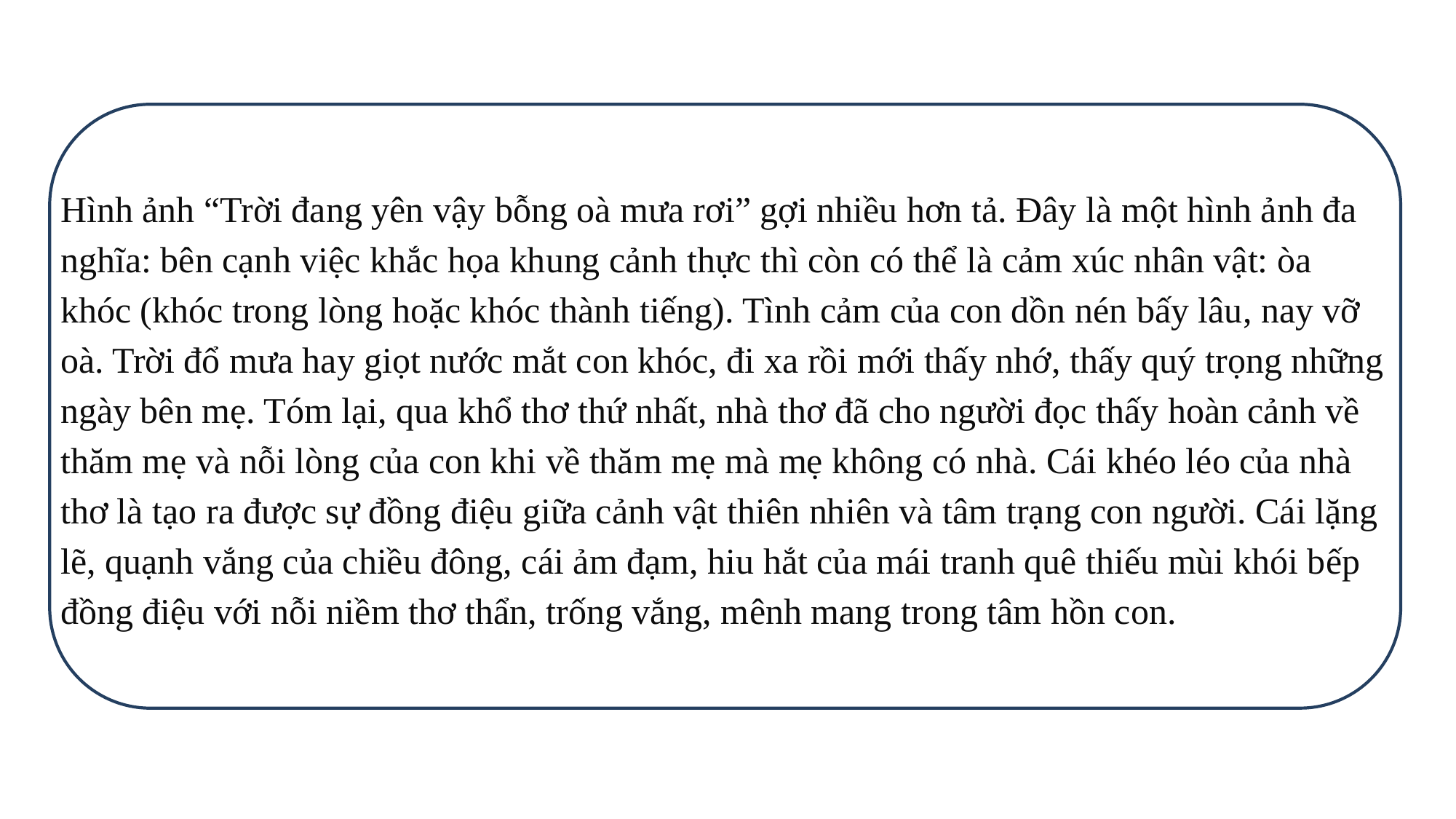

Hình ảnh “Trời đang yên vậy bỗng oà mưa rơi” gợi nhiều hơn tả. Đây là một hình ảnh đa nghĩa: bên cạnh việc khắc họa khung cảnh thực thì còn có thể là cảm xúc nhân vật: òa khóc (khóc trong lòng hoặc khóc thành tiếng). Tình cảm của con dồn nén bấy lâu, nay vỡ oà. Trời đổ mưa hay giọt nước mắt con khóc, đi xa rồi mới thấy nhớ, thấy quý trọng những ngày bên mẹ. Tóm lại, qua khổ thơ thứ nhất, nhà thơ đã cho người đọc thấy hoàn cảnh về thăm mẹ và nỗi lòng của con khi về thăm mẹ mà mẹ không có nhà. Cái khéo léo của nhà thơ là tạo ra được sự đồng điệu giữa cảnh vật thiên nhiên và tâm trạng con người. Cái lặng lẽ, quạnh vắng của chiều đông, cái ảm đạm, hiu hắt của mái tranh quê thiếu mùi khói bếp đồng điệu với nỗi niềm thơ thẩn, trống vắng, mênh mang trong tâm hồn con.